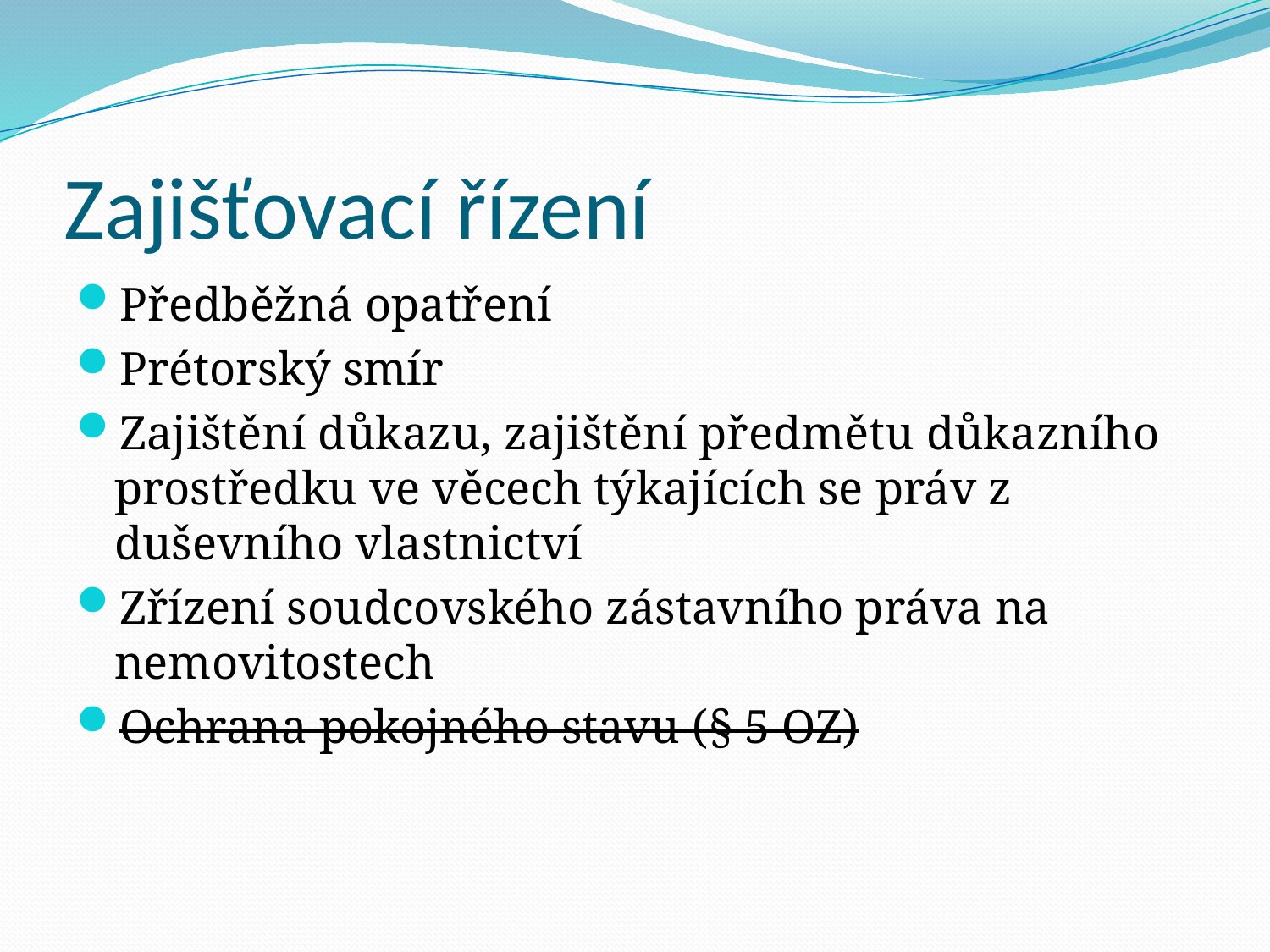

# Zajišťovací řízení
Předběžná opatření
Prétorský smír
Zajištění důkazu, zajištění předmětu důkazního prostředku ve věcech týkajících se práv z duševního vlastnictví
Zřízení soudcovského zástavního práva na nemovitostech
Ochrana pokojného stavu (§ 5 OZ)